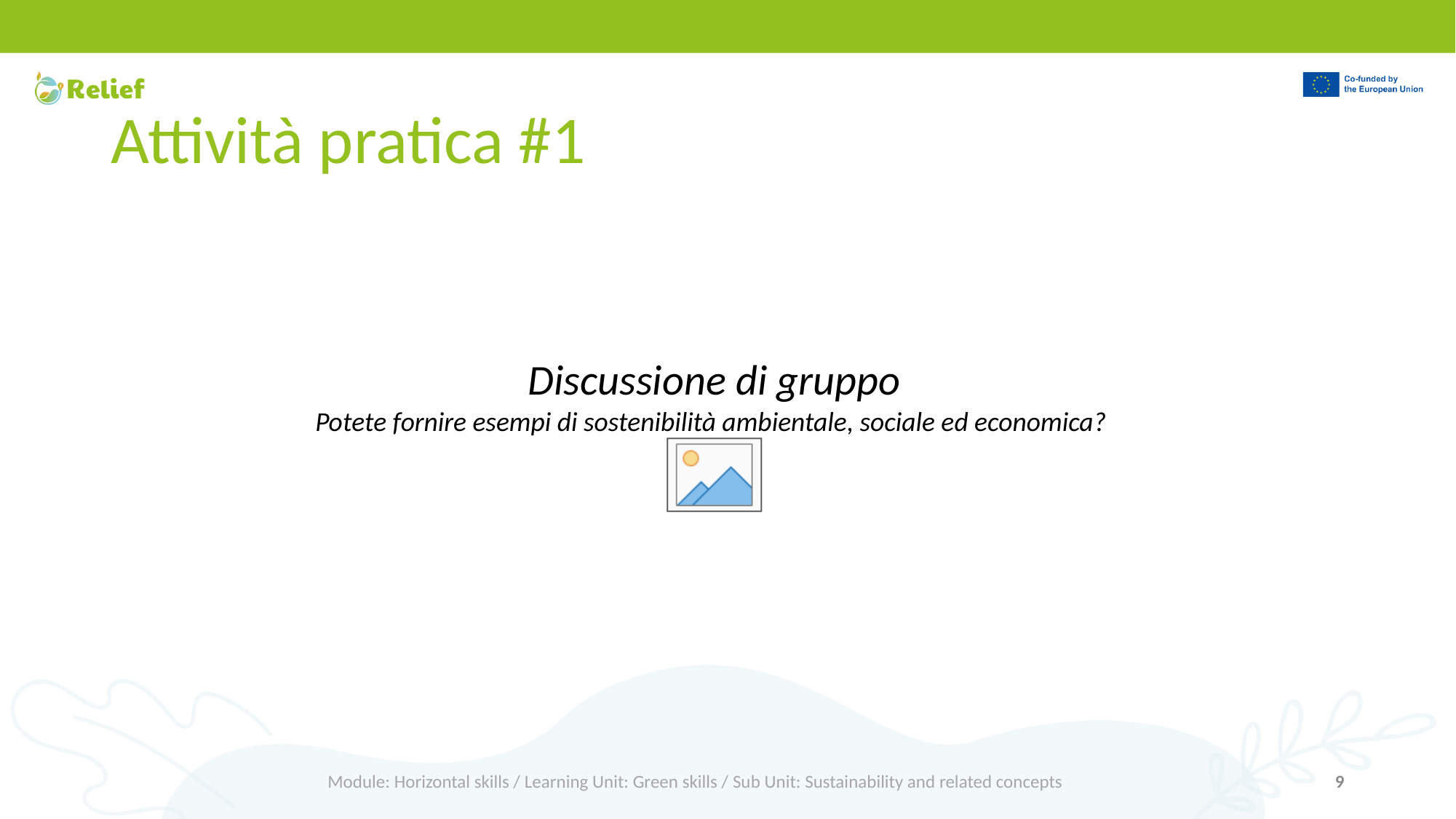

# Attività pratica #1

Discussione di gruppo
Potete fornire esempi di sostenibilità ambientale, sociale ed economica?
Module: Horizontal skills / Learning Unit: Green skills / Sub Unit: Sustainability and related concepts
9